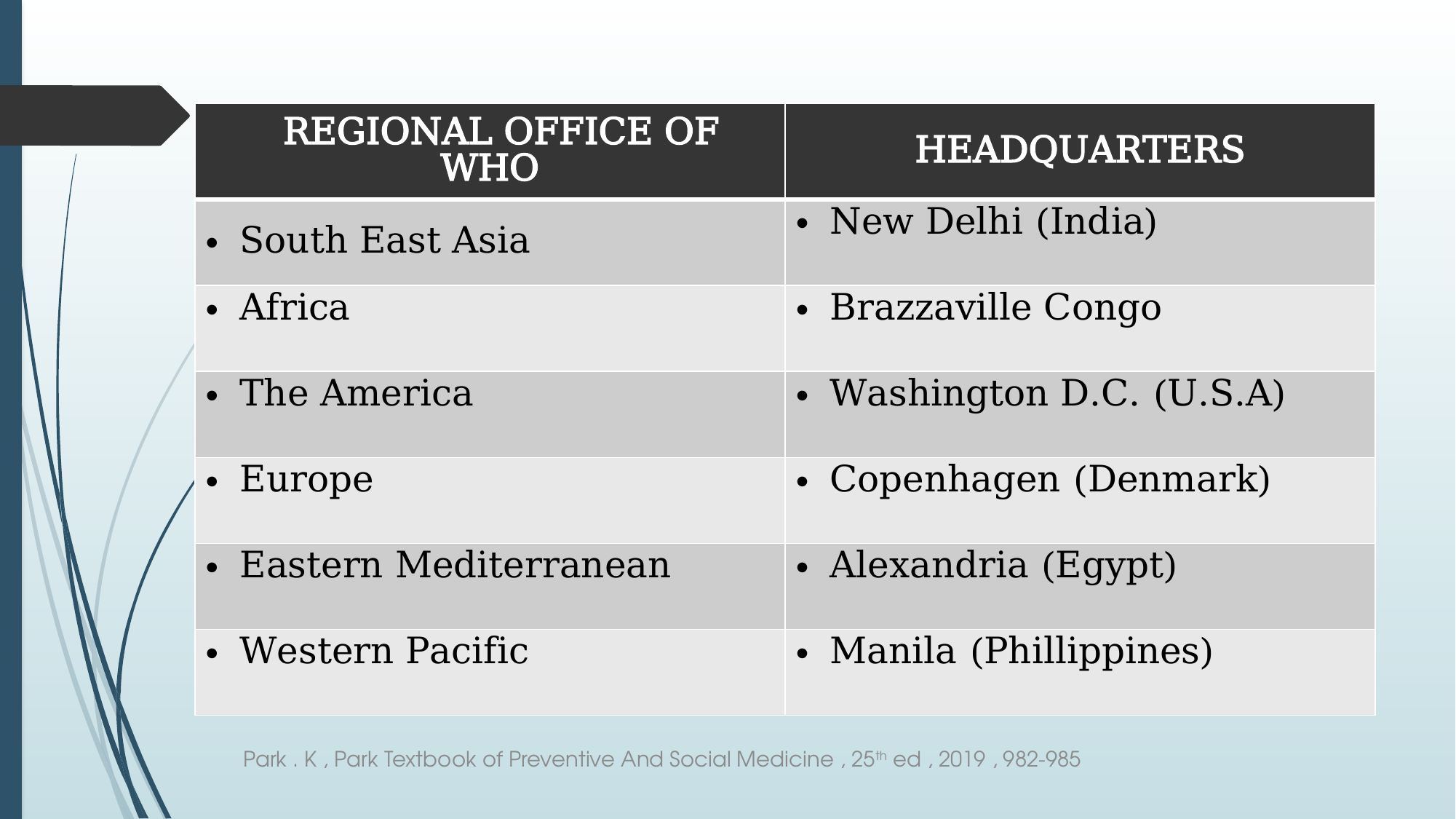

| REGIONAL OFFICE OF WHO | HEADQUARTERS |
| --- | --- |
| South East Asia | New Delhi (India) |
| Africa | Brazzaville Congo |
| The America | Washington D.C. (U.S.A) |
| Europe | Copenhagen (Denmark) |
| Eastern Mediterranean | Alexandria (Egypt) |
| Western Pacific | Manila (Phillippines) |
Park . K , Park Textbook of Preventive And Social Medicine , 25th ed , 2019 , 982-985